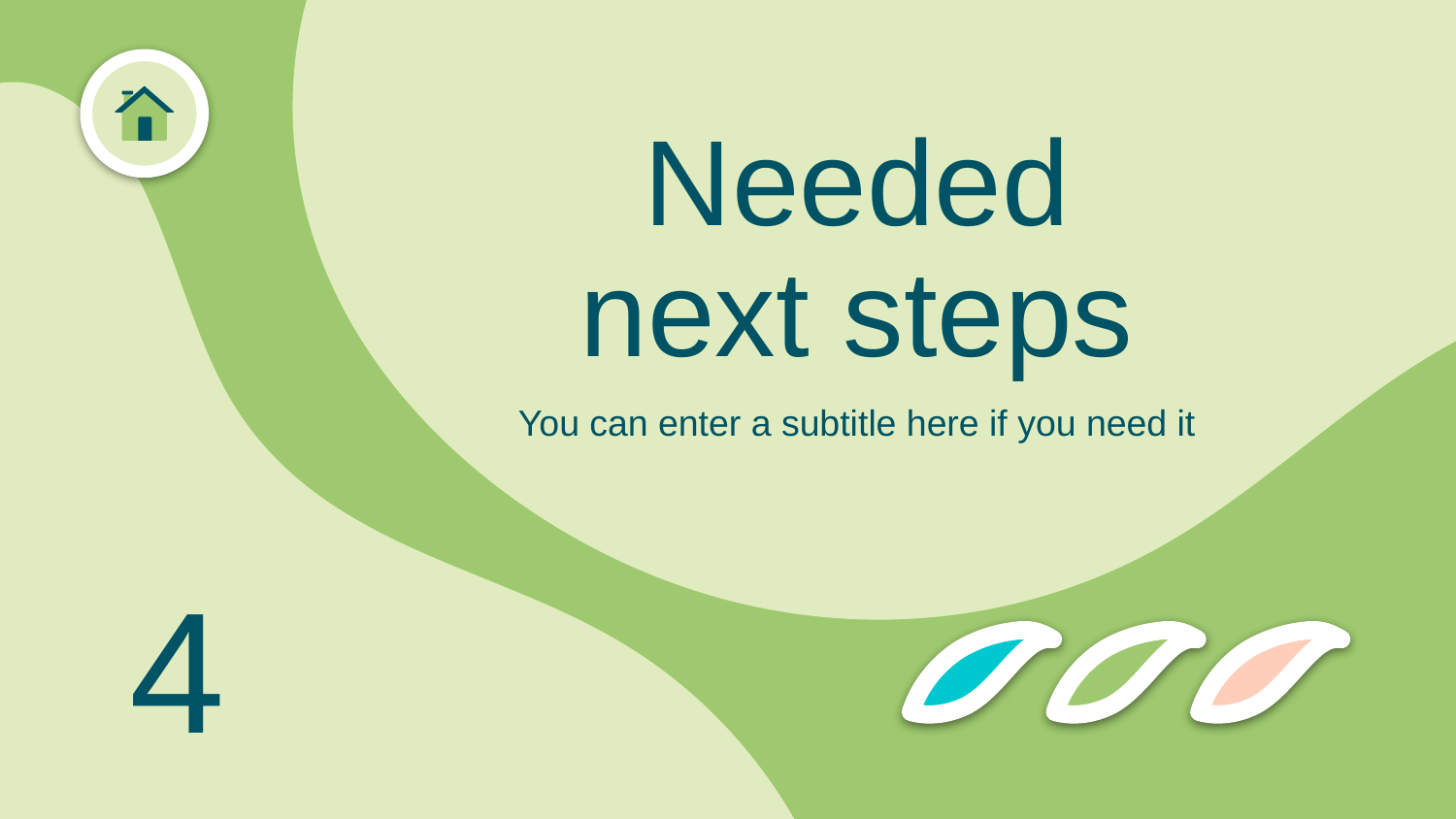

# Needed next steps
You can enter a subtitle here if you need it
4